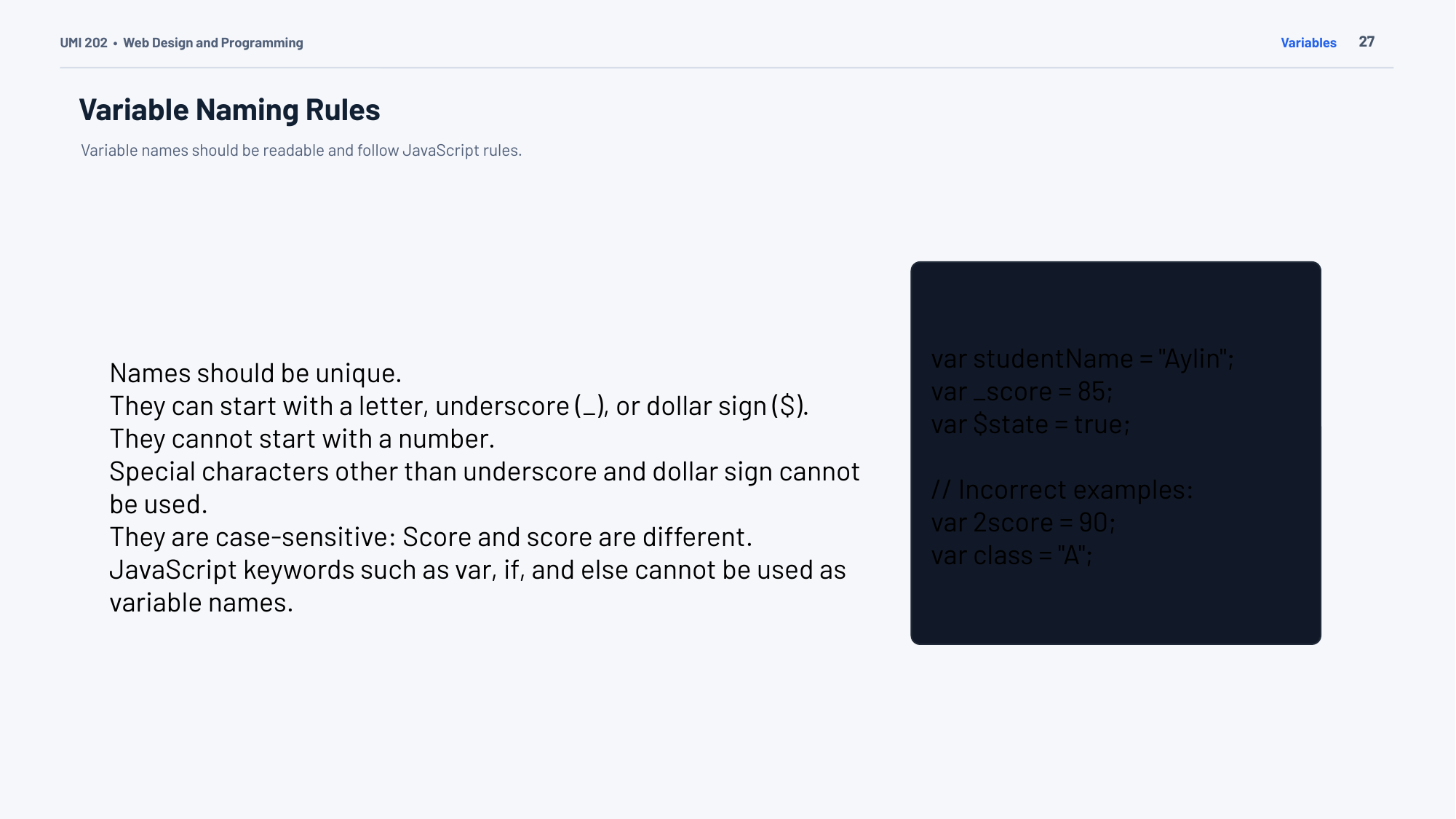

27
UMI 202  •  Web Design and Programming
Variables

Variable Naming Rules
Variable names should be readable and follow JavaScript rules.
Names should be unique.
They can start with a letter, underscore (_), or dollar sign ($).
They cannot start with a number.
Special characters other than underscore and dollar sign cannot be used.
They are case-sensitive: Score and score are different.
JavaScript keywords such as var, if, and else cannot be used as variable names.

var studentName = "Aylin";
var _score = 85;
var $state = true;

// Incorrect examples:
var 2score = 90;
var class = "A";